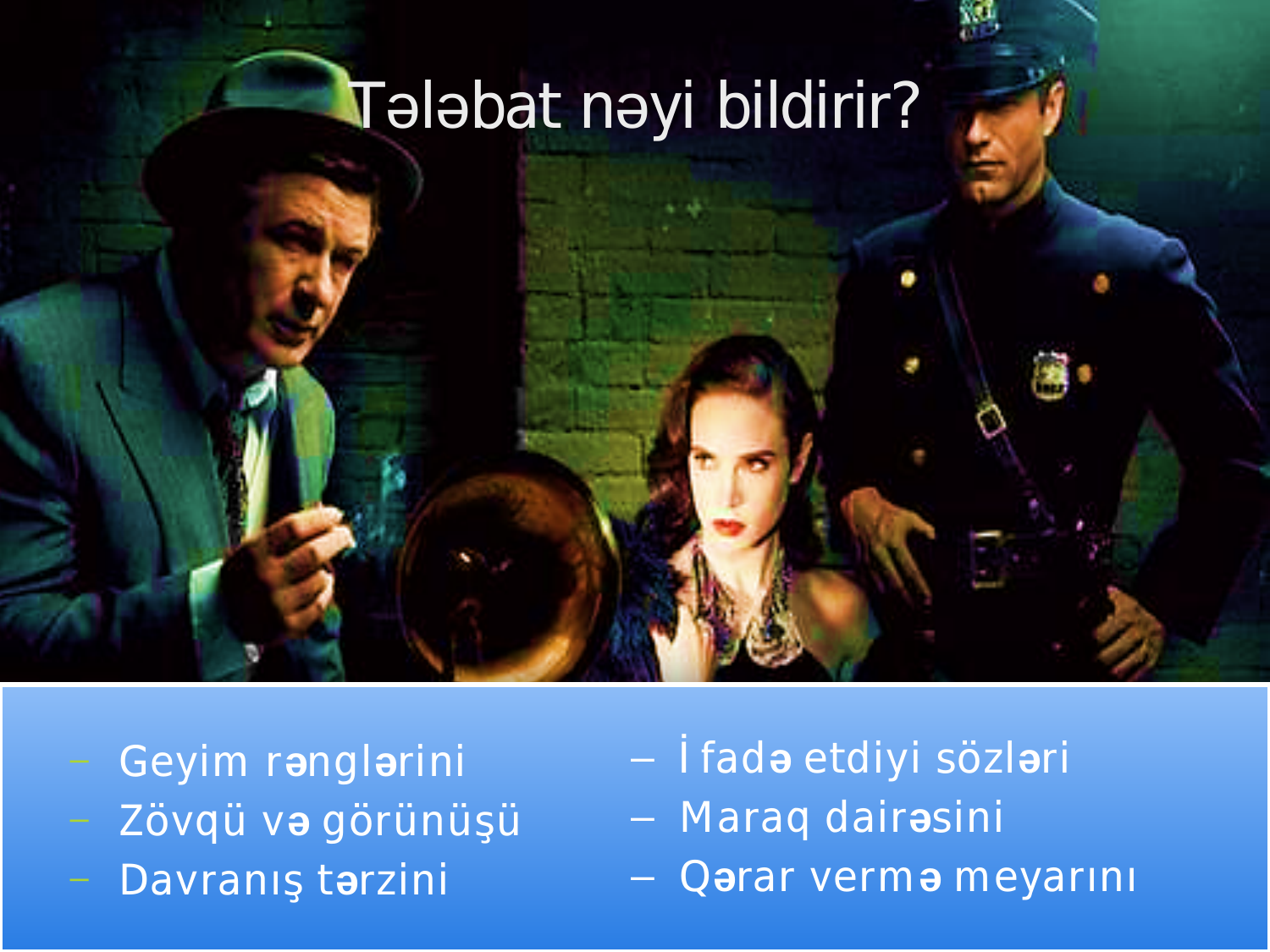

# Tələbat nəyi bildirir?

Geyim rənglərini
Zövqü və görünüşü
Davranış tərzini
İfadə etdiyi sözləri
Maraq dairəsini
Qərar vermə meyarını